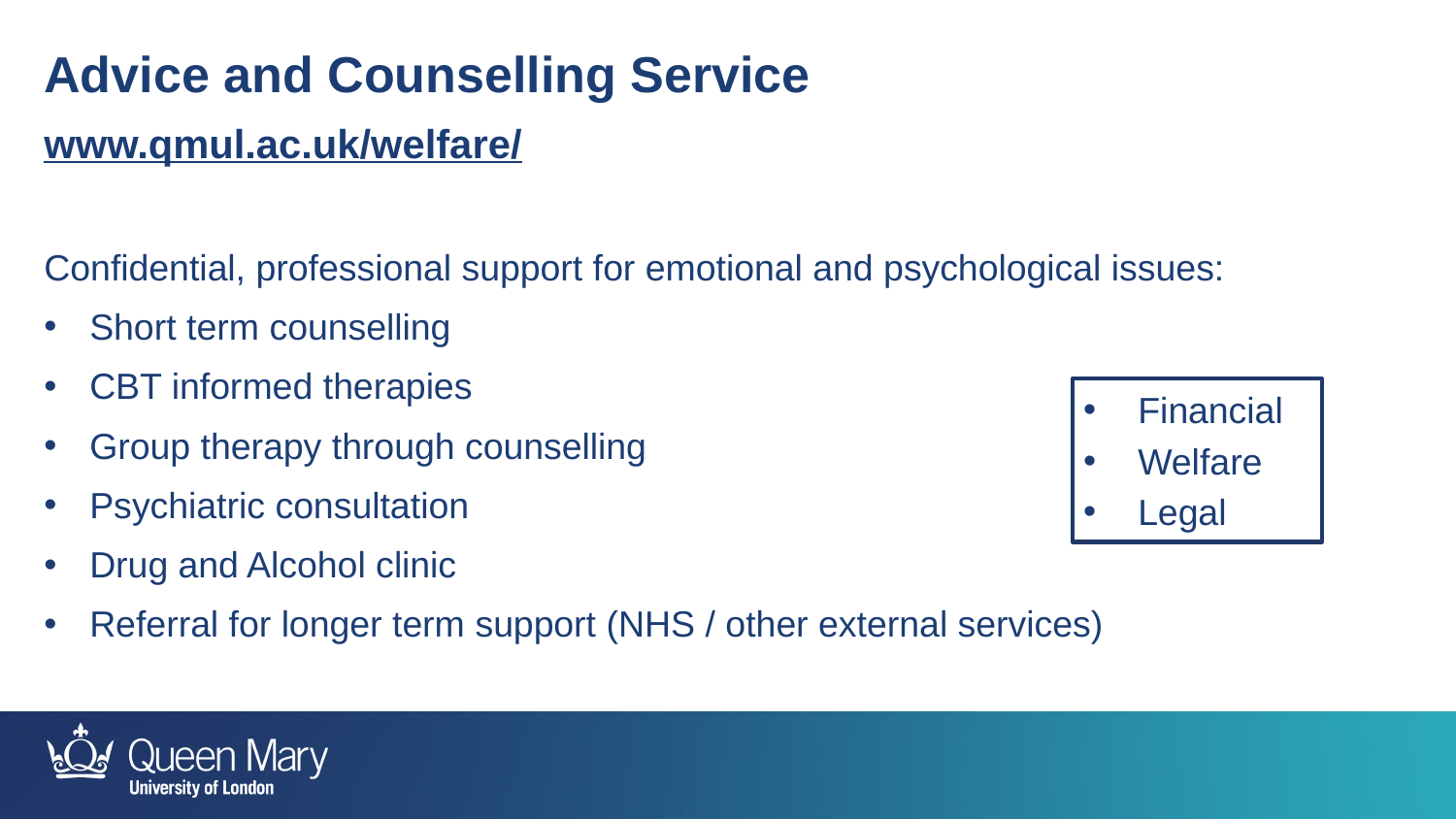

Advice and Counselling Service
www.qmul.ac.uk/welfare/
Confidential, professional support for emotional and psychological issues:
Short term counselling
CBT informed therapies
Group therapy through counselling
Psychiatric consultation
Drug and Alcohol clinic
Referral for longer term support (NHS / other external services)

Financial
Welfare
Legal